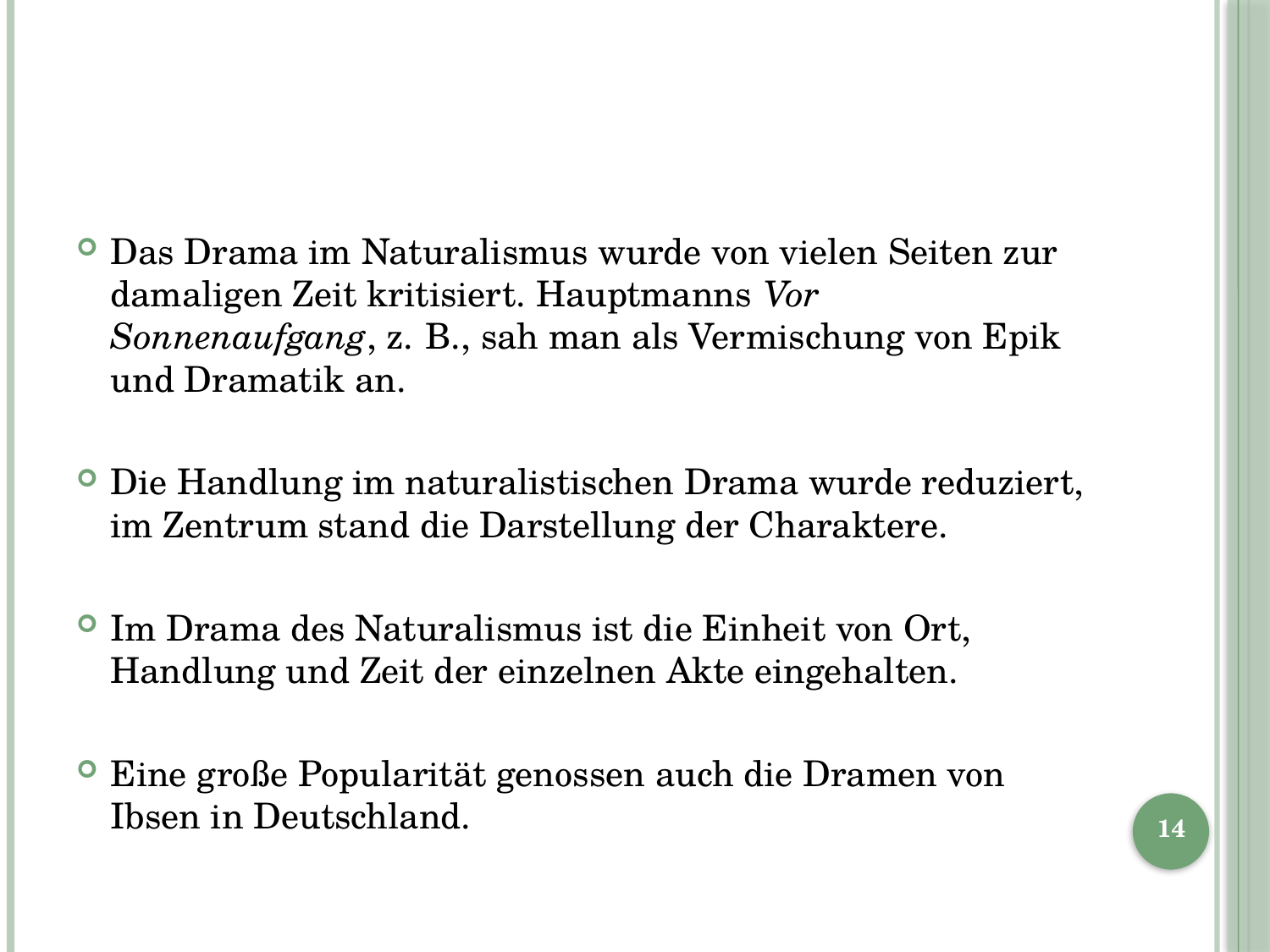

#
Das Drama im Naturalismus wurde von vielen Seiten zur damaligen Zeit kritisiert. Hauptmanns Vor Sonnenaufgang, z. B., sah man als Vermischung von Epik und Dramatik an.

Die Handlung im naturalistischen Drama wurde reduziert, im Zentrum stand die Darstellung der Charaktere.

Im Drama des Naturalismus ist die Einheit von Ort, Handlung und Zeit der einzelnen Akte eingehalten.

Eine große Popularität genossen auch die Dramen von Ibsen in Deutschland.

14